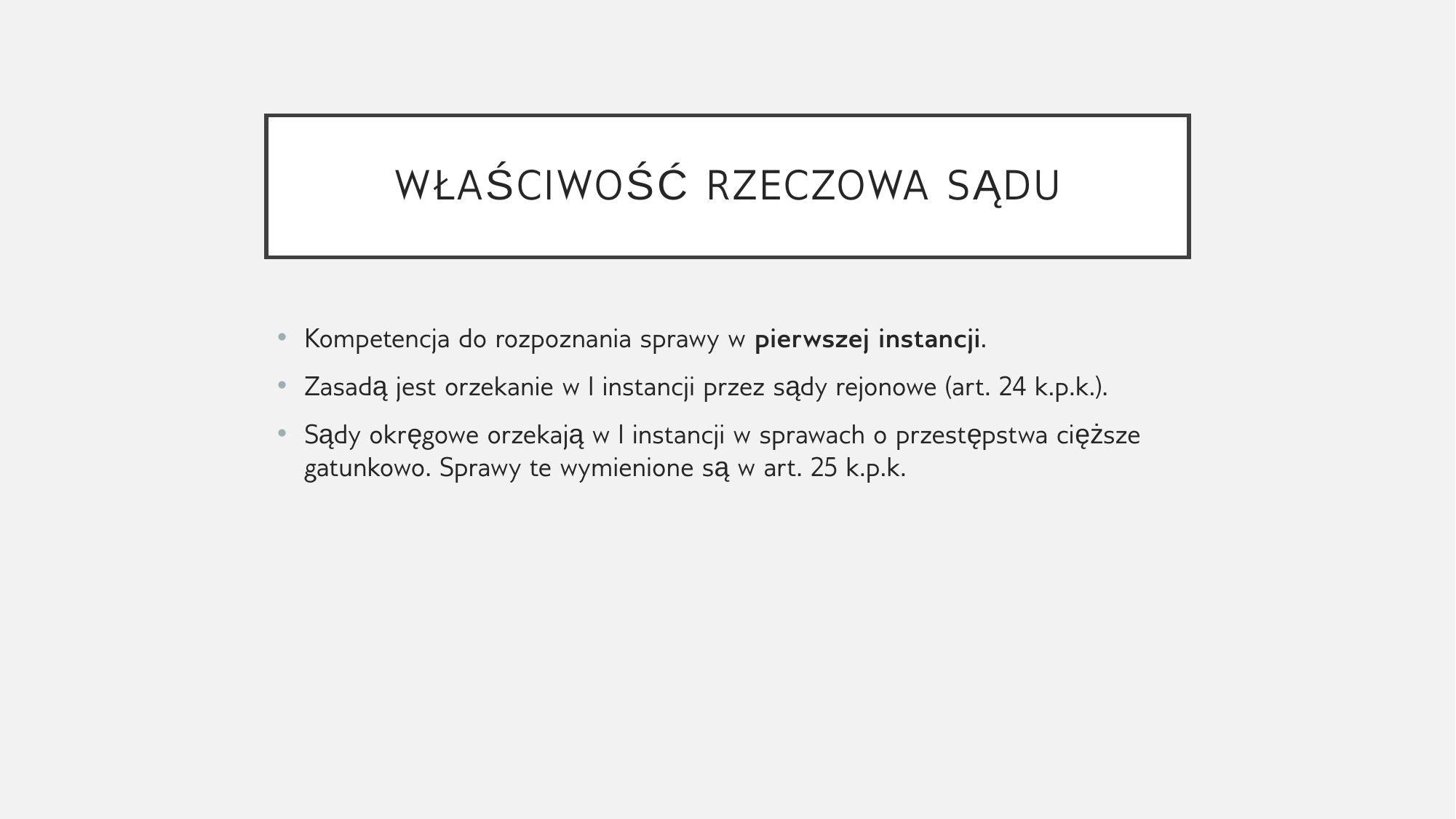

# Właściwość rzeczowa Sądu
Kompetencja do rozpoznania sprawy w pierwszej instancji.
Zasadą jest orzekanie w I instancji przez sądy rejonowe (art. 24 k.p.k.).
Sądy okręgowe orzekają w I instancji w sprawach o przestępstwa cięższe gatunkowo. Sprawy te wymienione są w art. 25 k.p.k.